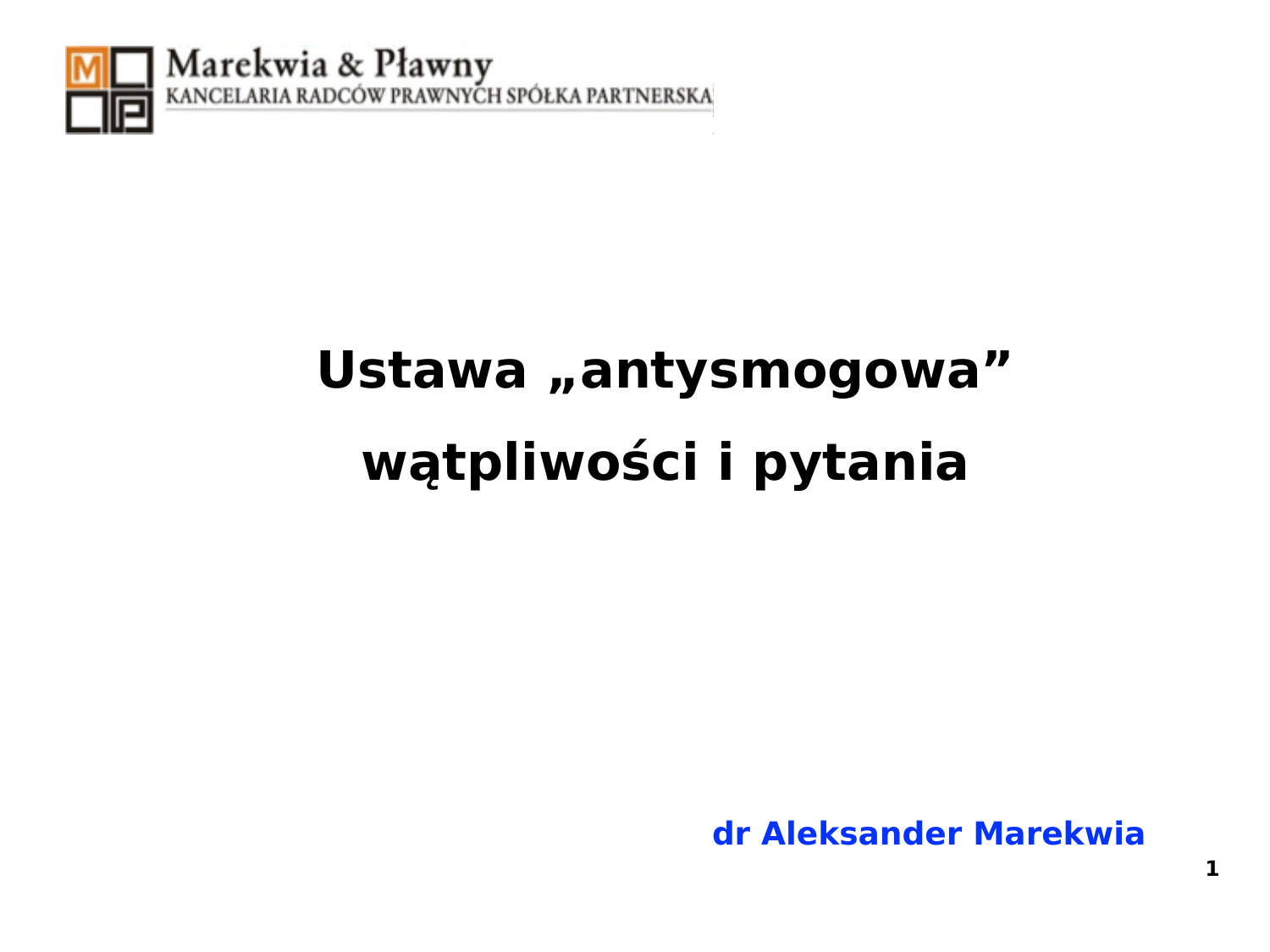

Ustawa „antysmogowa”
wątpliwości i pytania
dr Aleksander Marekwia
1